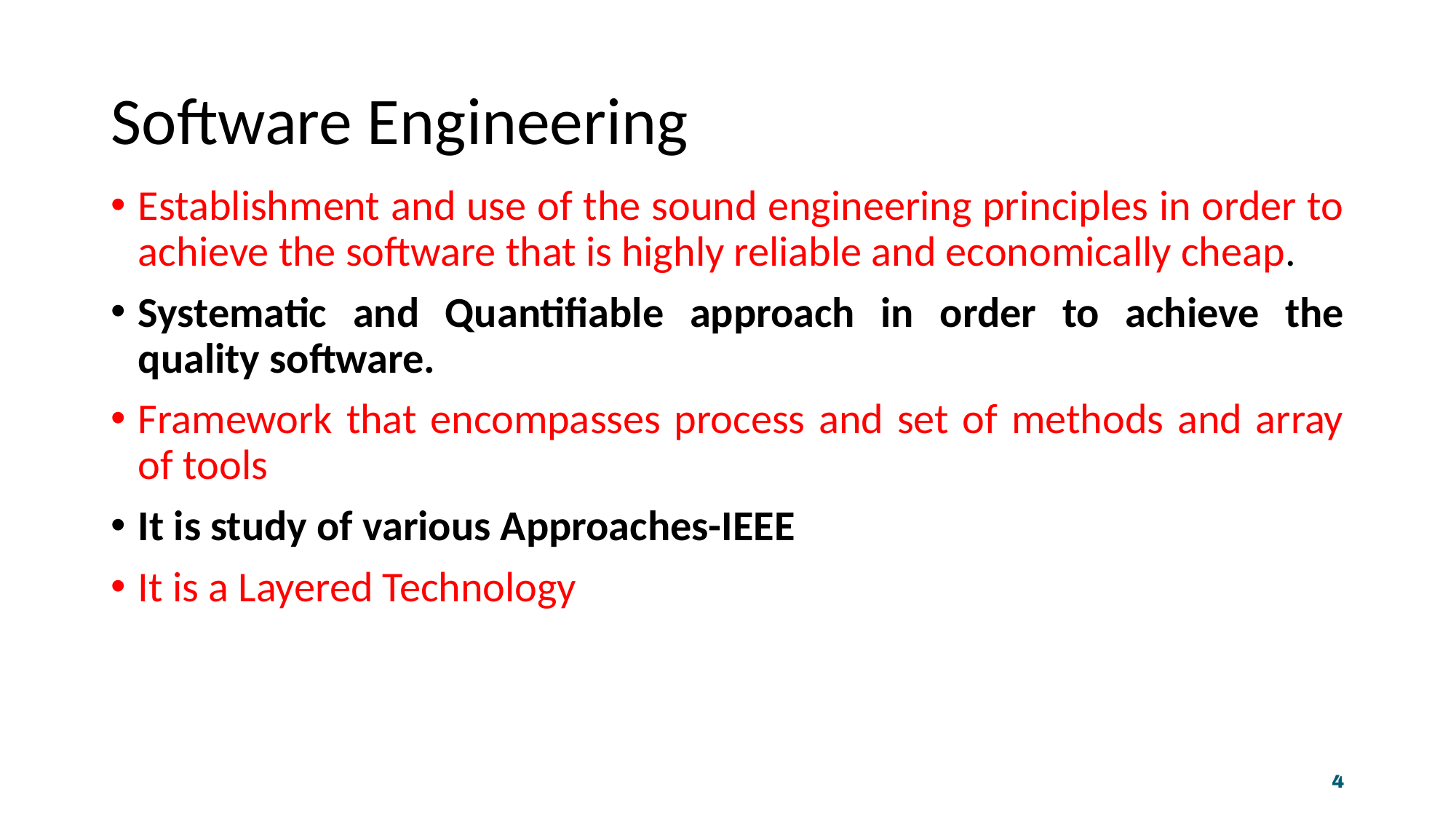

# Software Engineering
Establishment and use of the sound engineering principles in order to achieve the software that is highly reliable and economically cheap.
Systematic and Quantifiable approach in order to achieve the quality software.
Framework that encompasses process and set of methods and array of tools
It is study of various Approaches-IEEE
It is a Layered Technology
4